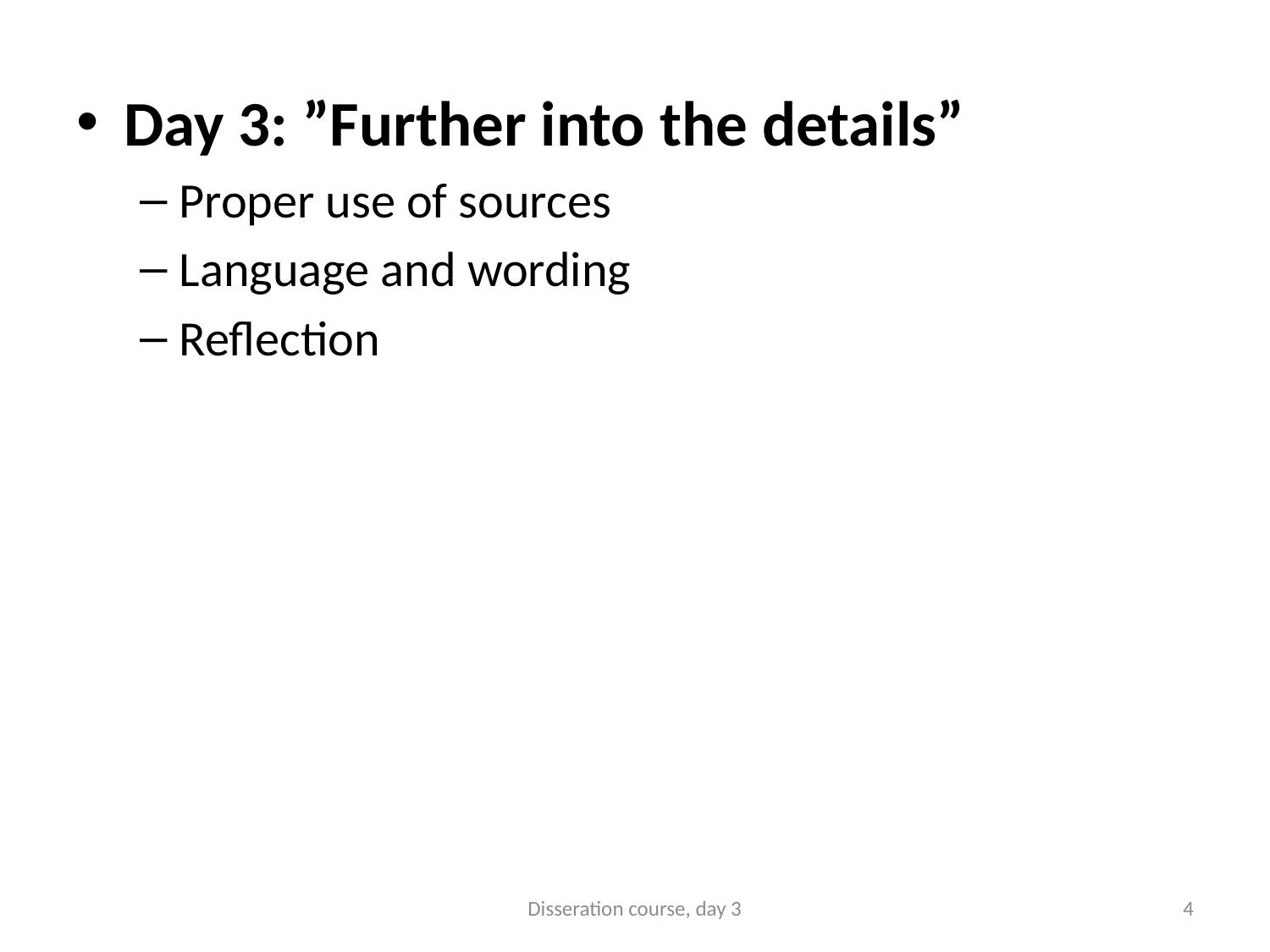

Day 3: ”Further into the details”
Proper use of sources
Language and wording
Reflection
Disseration course, day 3
4